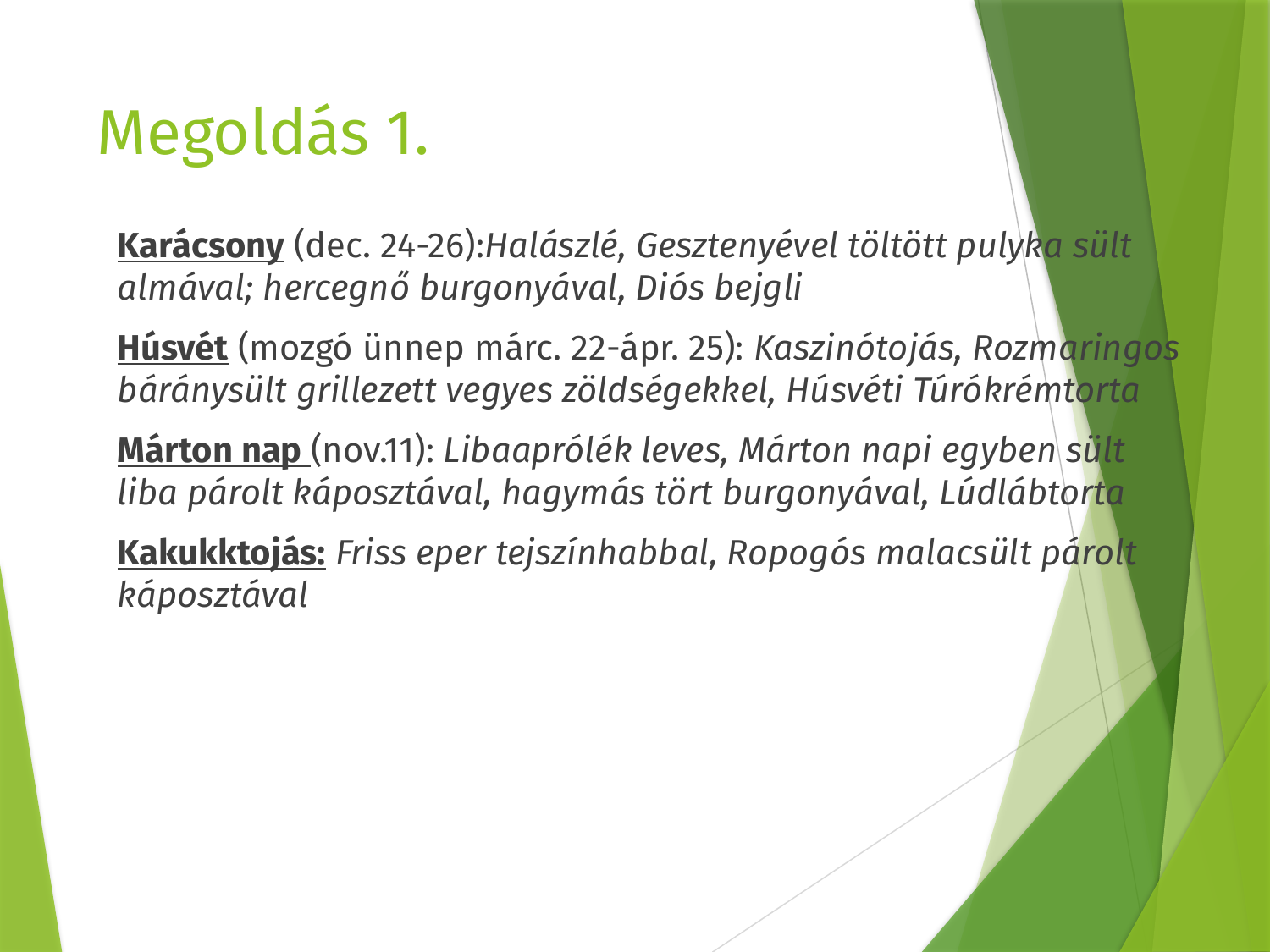

# Megoldás 1.

Karácsony (dec. 24-26):Halászlé, Gesztenyével töltött pulyka sült almával; hercegnő burgonyával, Diós bejgli
Húsvét (mozgó ünnep márc. 22-ápr. 25): Kaszinótojás, Rozmaringos báránysült grillezett vegyes zöldségekkel, Húsvéti Túrókrémtorta
Márton nap (nov.11): Libaaprólék leves, Márton napi egyben sült liba párolt káposztával, hagymás tört burgonyával, Lúdlábtorta
Kakukktojás: Friss eper tejszínhabbal, Ropogós malacsült párolt káposztával